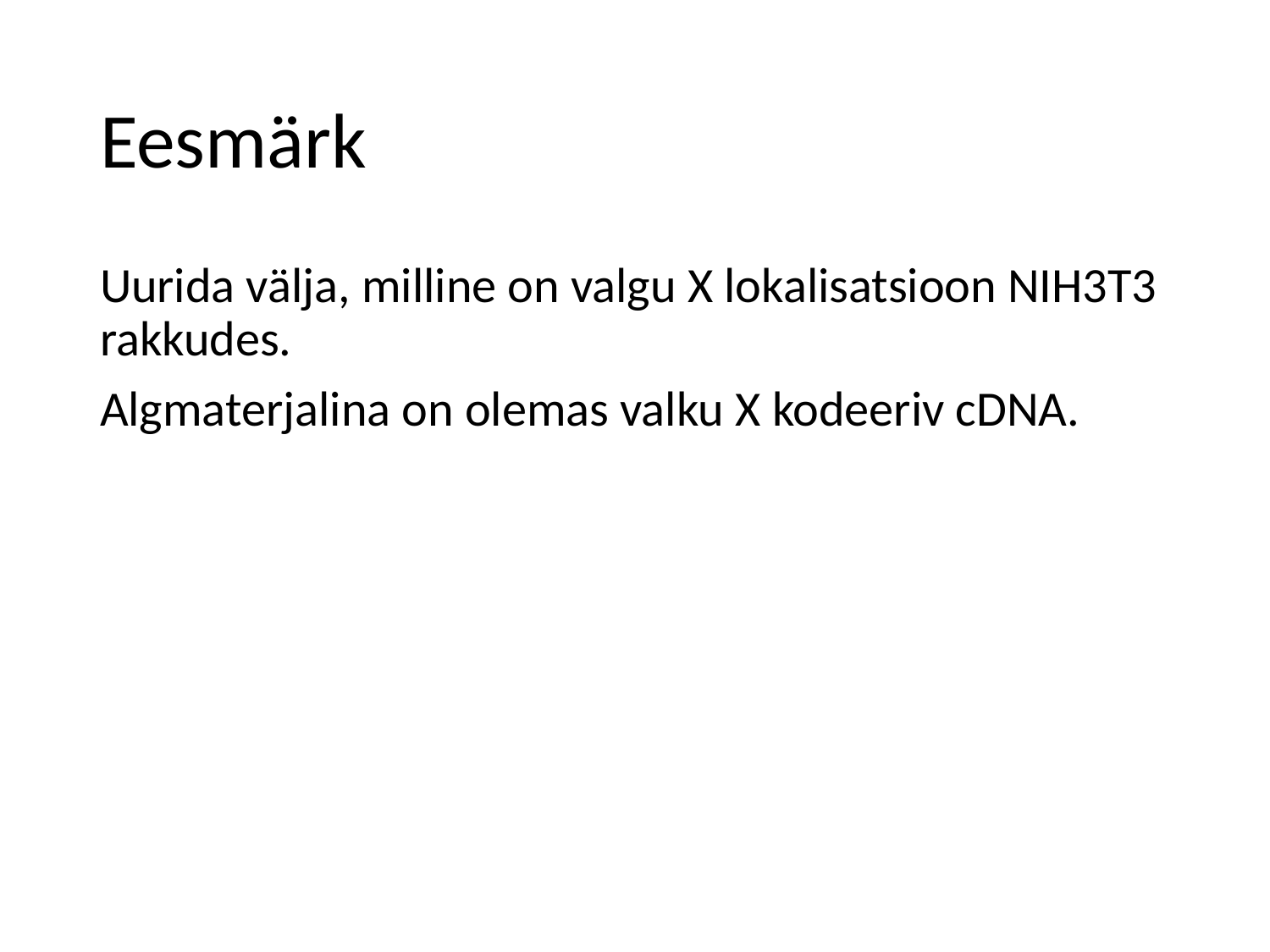

# Eesmärk
Uurida välja, milline on valgu X lokalisatsioon NIH3T3 rakkudes.
Algmaterjalina on olemas valku X kodeeriv cDNA.